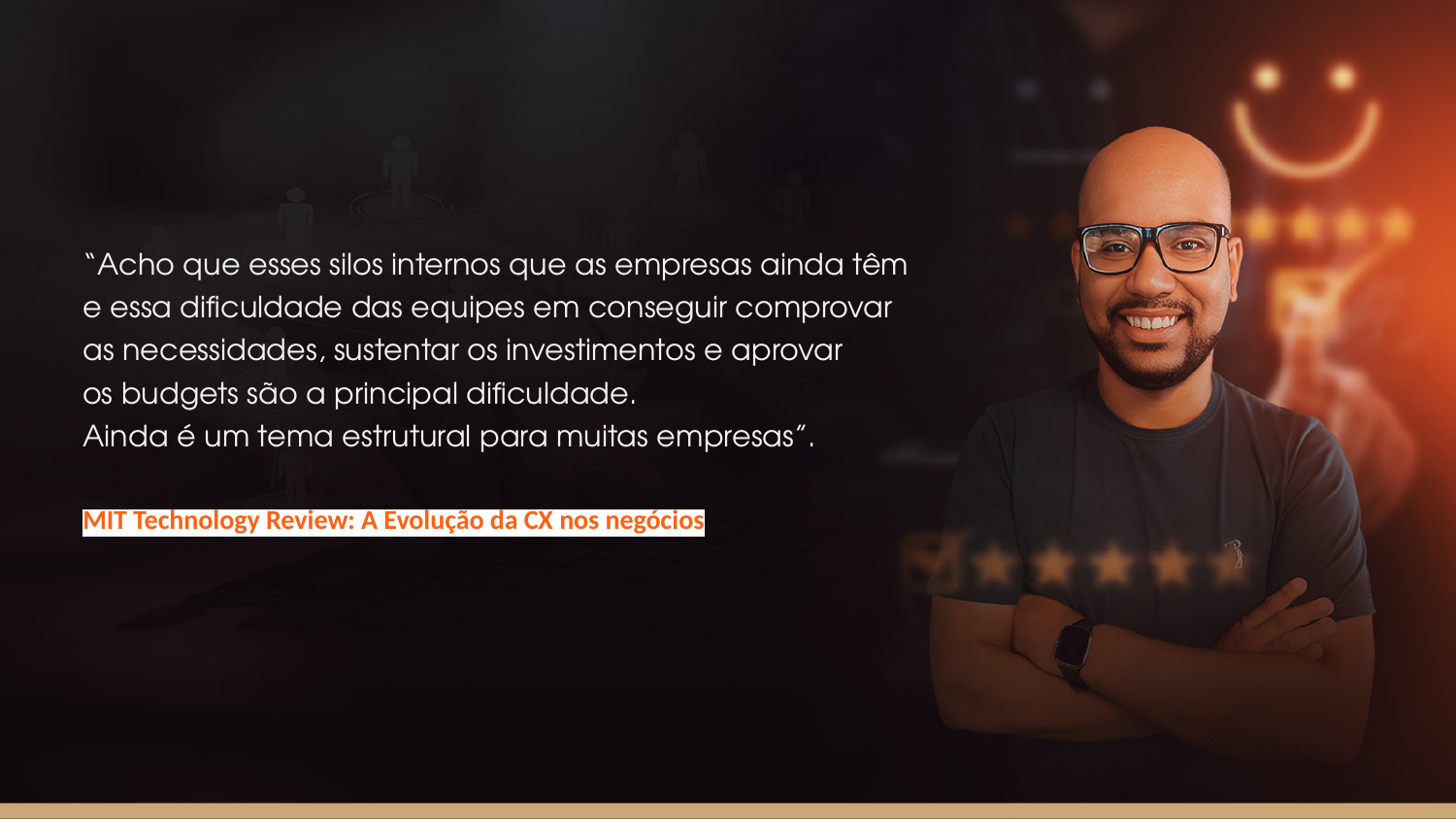

“Acho que esses silos internos que as empresas ainda têm
e essa dificuldade das equipes em conseguir comprovar
as necessidades, sustentar os investimentos e aprovar
os budgets são a principal dificuldade.
Ainda é um tema estrutural para muitas empresas”.
MIT Technology Review: A Evolução da CX nos negócios